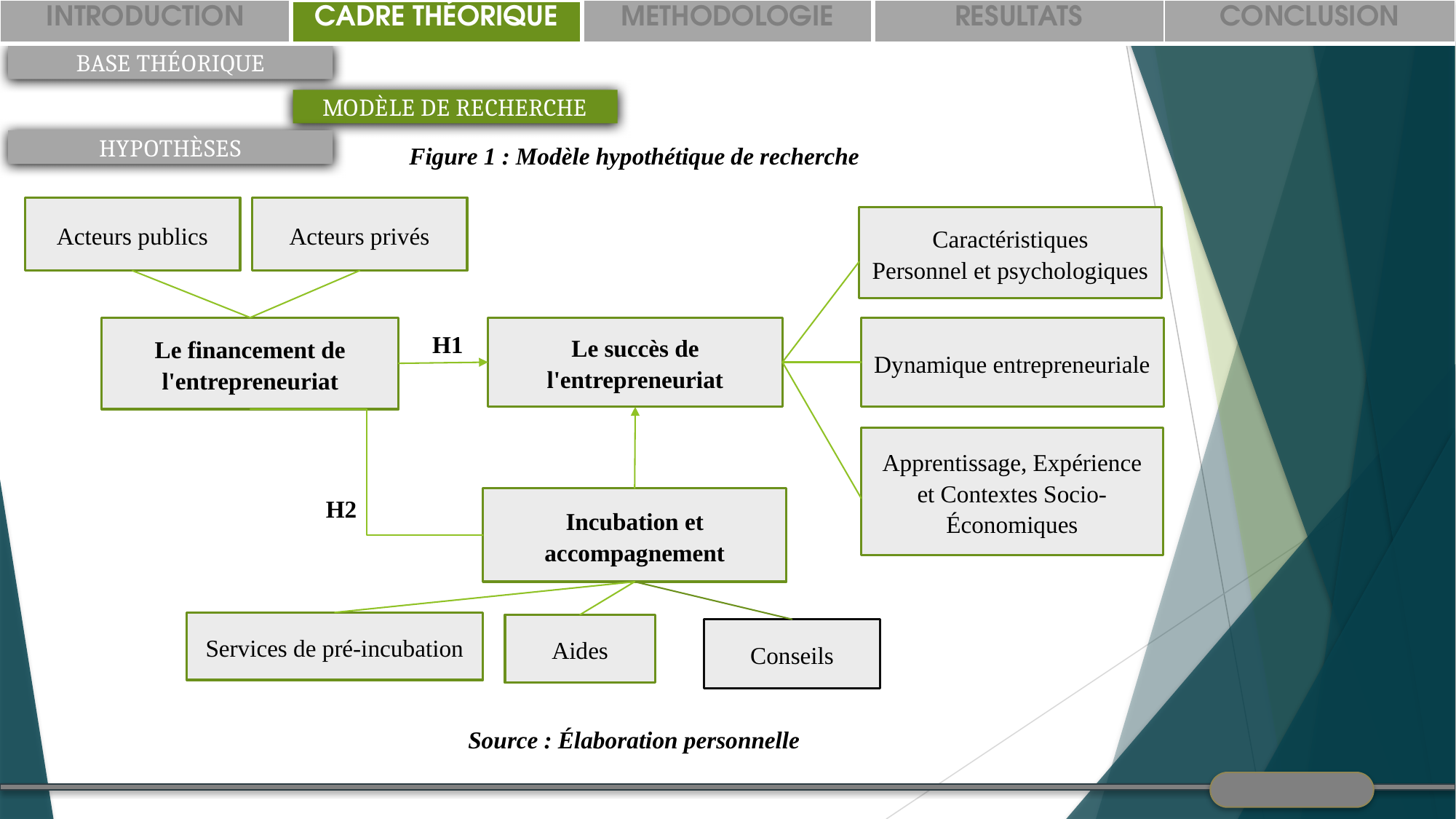

| INTRODUCTION | CADRE THÉORIQUE | METHODOLOGIE | RESULTATS | CONCLUSION |
| --- | --- | --- | --- | --- |
BASE THÉORIQUE
MODÈLE DE RECHERCHE
HYPOTHÈSES
Figure 1 : Modèle hypothétique de recherche
Acteurs publics
Acteurs privés
Le financement de l'entrepreneuriat
Caractéristiques
Personnel et psychologiques
Le succès de l'entrepreneuriat
Dynamique entrepreneuriale
Incubation et accompagnement
Services de pré-incubation
Aides
Conseils
Apprentissage, Expérience et Contextes Socio-Économiques
H1
H2
Source : Élaboration personnelle